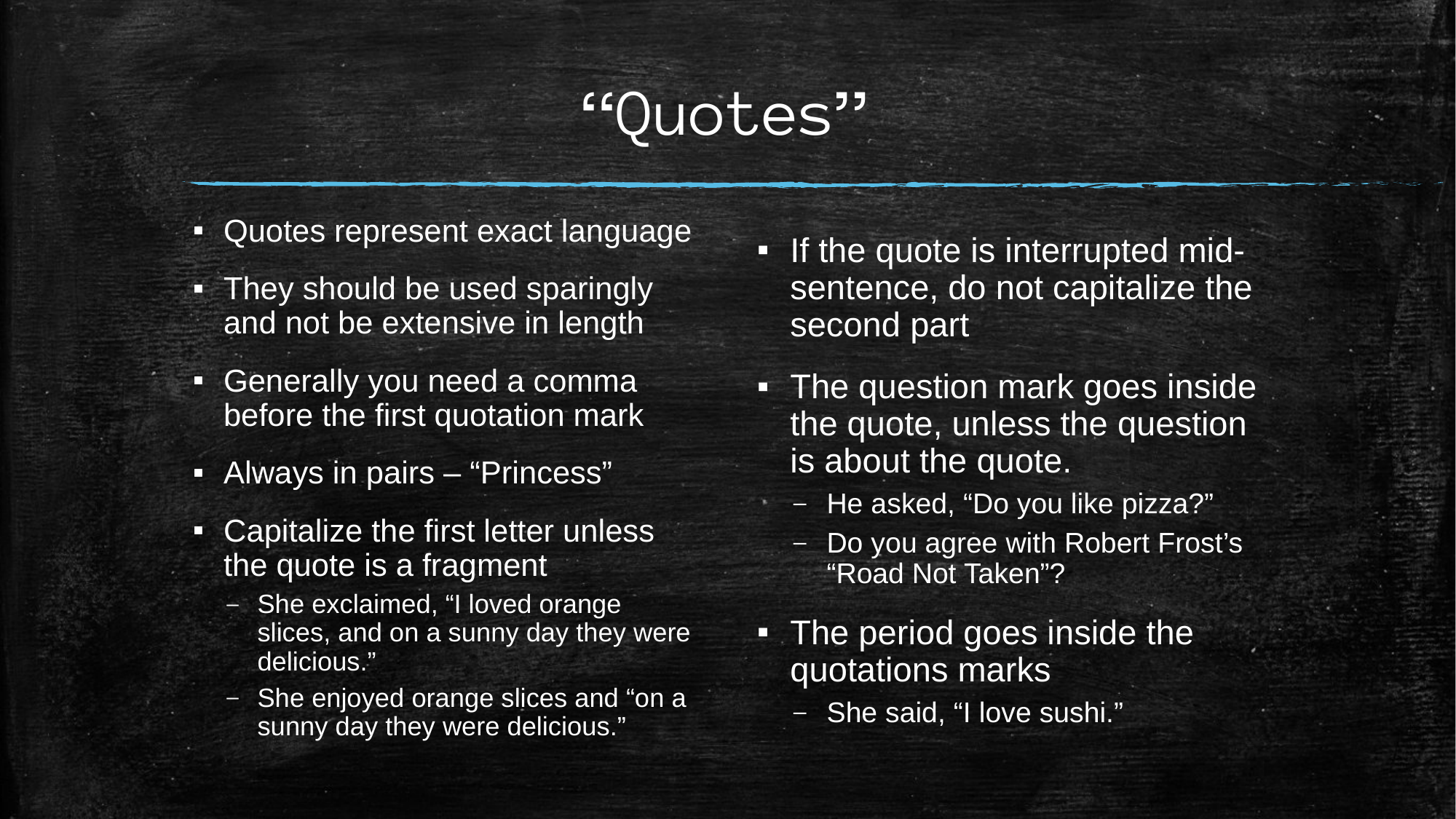

# “Quotes”
Quotes represent exact language
They should be used sparingly and not be extensive in length
Generally you need a comma  before the first quotation mark
Always in pairs – “Princess”
Capitalize the first letter unless the quote is a fragment
She exclaimed, “I loved orange slices, and on a sunny day they were delicious.”
She enjoyed orange slices and “on a sunny day they were delicious.”

If the quote is interrupted mid-sentence, do not capitalize the second part
The question mark goes inside the quote, unless the question is about the quote.
He asked, “Do you like pizza?”
Do you agree with Robert Frost’s “Road Not Taken”?
The period goes inside the quotations marks
She said, “I love sushi.”